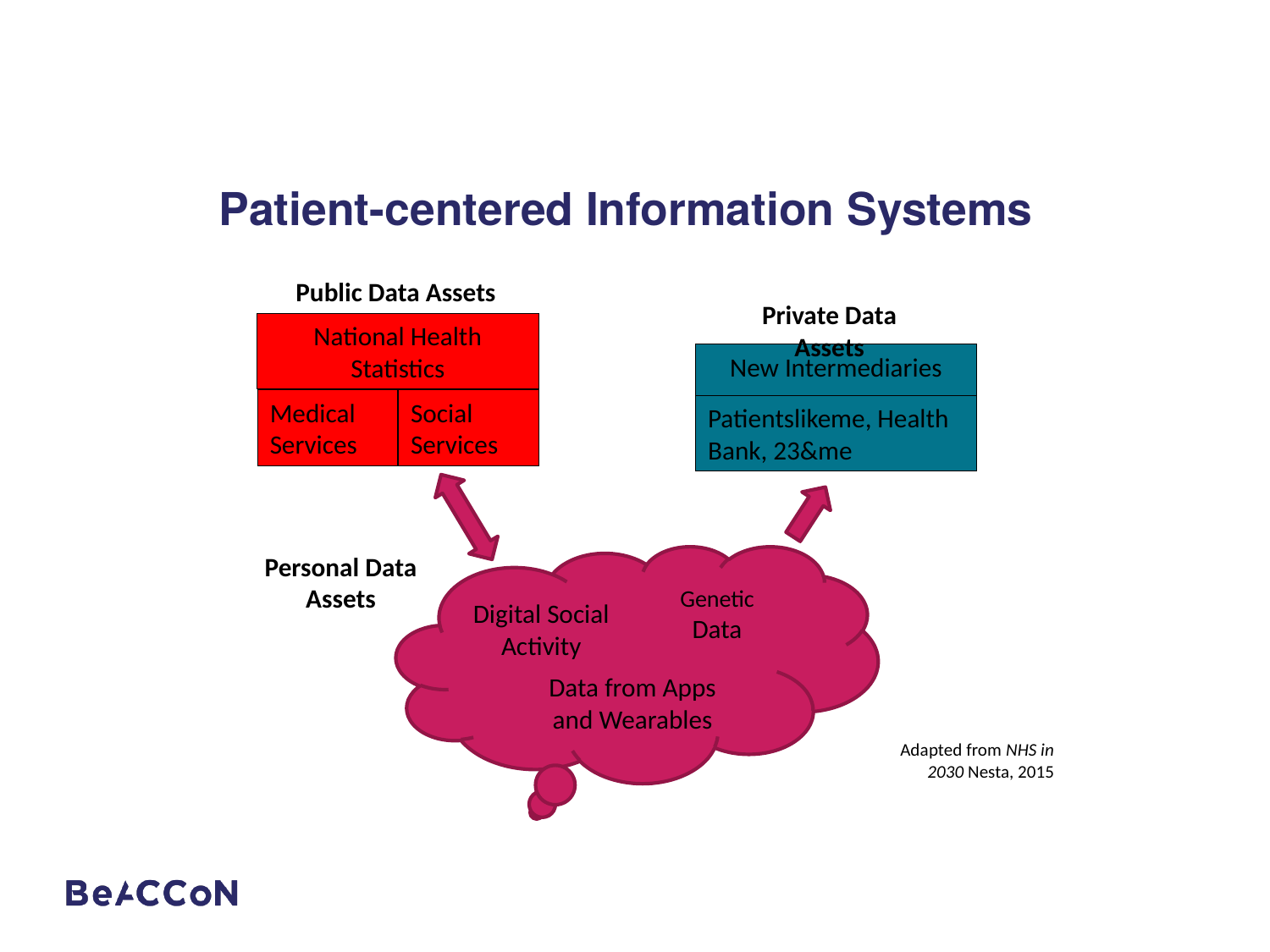

# Patient-centered Information Systems
Public Data Assets
Private Data Assets
National Health Statistics
New Intermediaries

Social Services
Medical Services
Patientslikeme, Health Bank, 23&me

Personal Data Assets

Genetic Data
Digital Social Activity
Data from Apps and Wearables
Adapted from NHS in 2030 Nesta, 2015